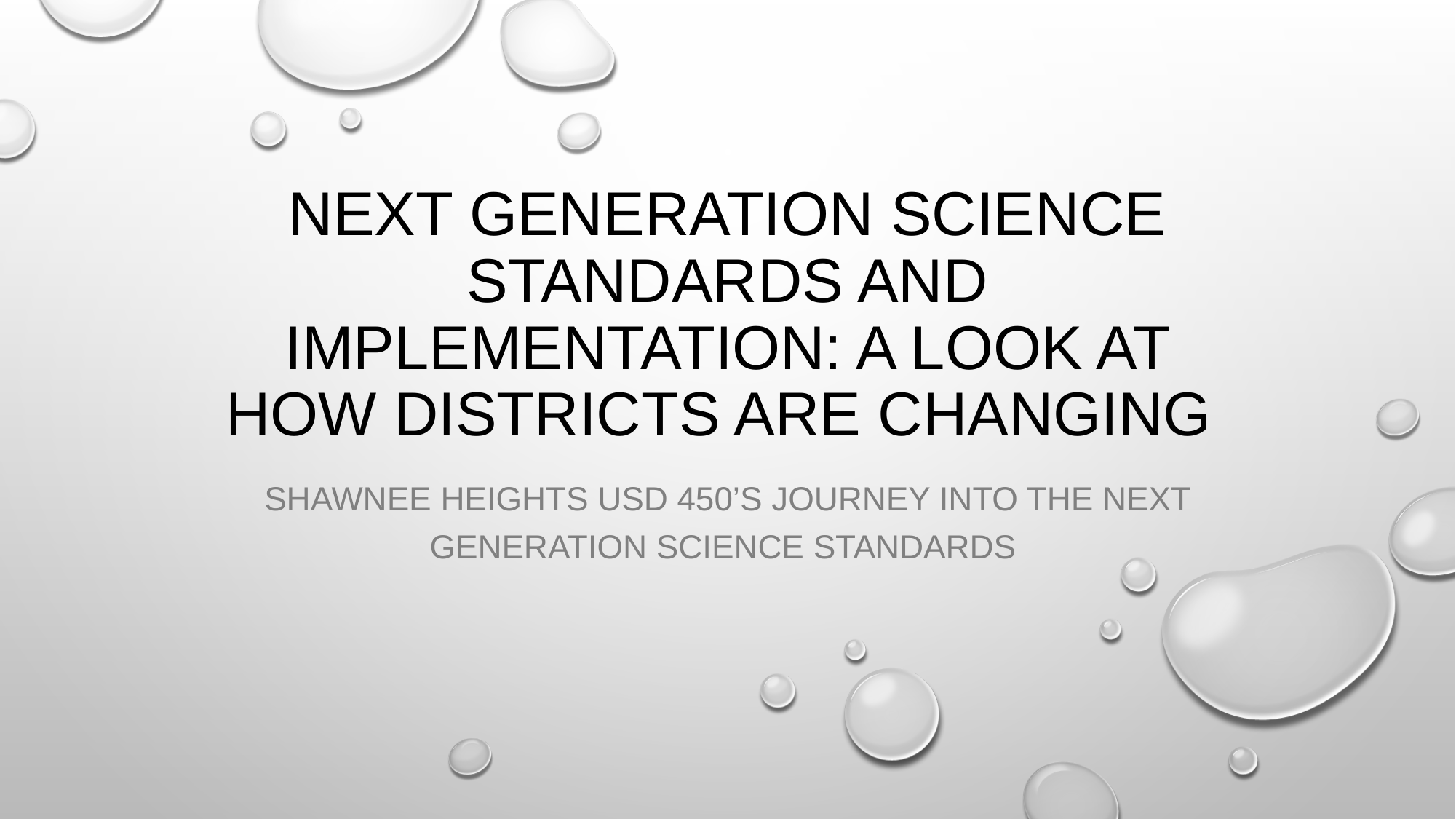

# Next Generation Science Standards and Implementation: A Look at How Districts are Changing
Shawnee Heights Usd 450’s journey into the next generation science standards